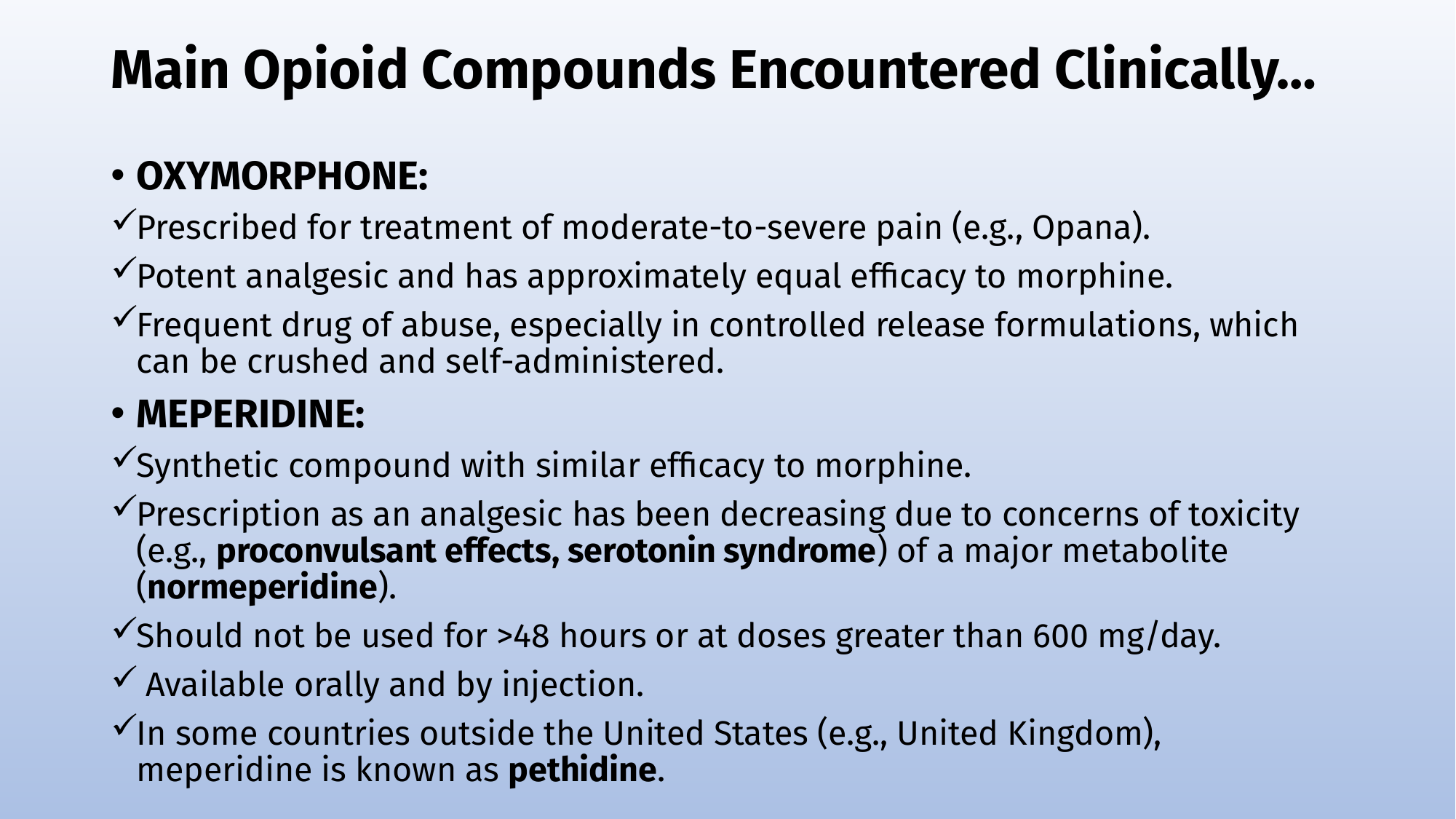

# Main Opioid Compounds Encountered Clinically…
OXYMORPHONE:
Prescribed for treatment of moderate-to-severe pain (e.g., Opana).
Potent analgesic and has approximately equal efficacy to morphine.
Frequent drug of abuse, especially in controlled release formulations, which can be crushed and self-administered.
MEPERIDINE:
Synthetic compound with similar efficacy to morphine.
Prescription as an analgesic has been decreasing due to concerns of toxicity (e.g., proconvulsant effects, serotonin syndrome) of a major metabolite (normeperidine).
Should not be used for >48 hours or at doses greater than 600 mg/day.
 Available orally and by injection.
In some countries outside the United States (e.g., United Kingdom), meperidine is known as pethidine.